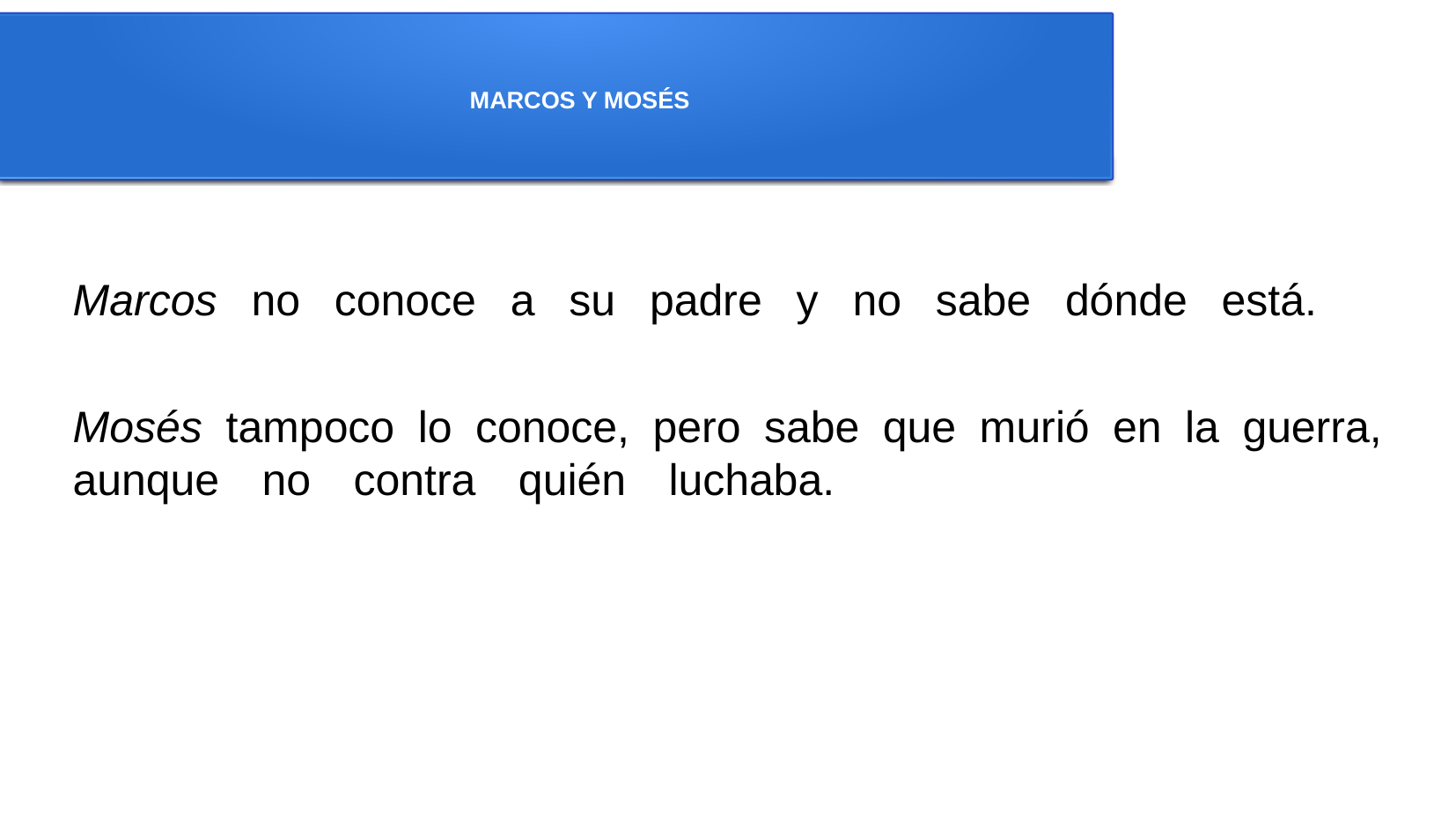

MARCOS Y MOSÉS

Marcos no conoce a su padre y no sabe dónde está.
Mosés tampoco lo conoce, pero sabe que murió en la guerra, aunque no contra quién luchaba.